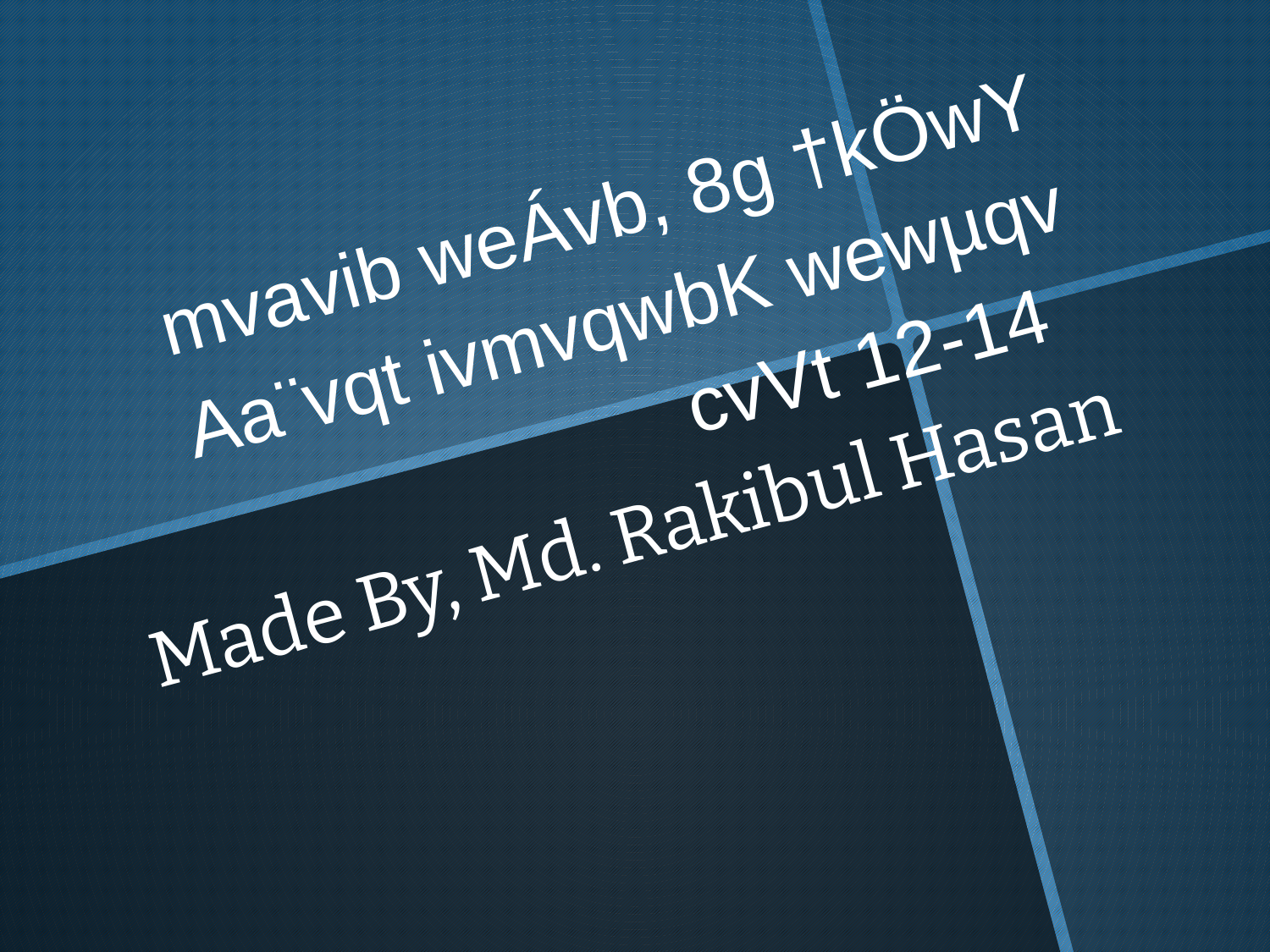

# mvavib weÁvb, 8g †kÖwY Aa¨vqt ivmvqwbK wewµqv cvVt 12-14 Made By, Md. Rakibul Hasan